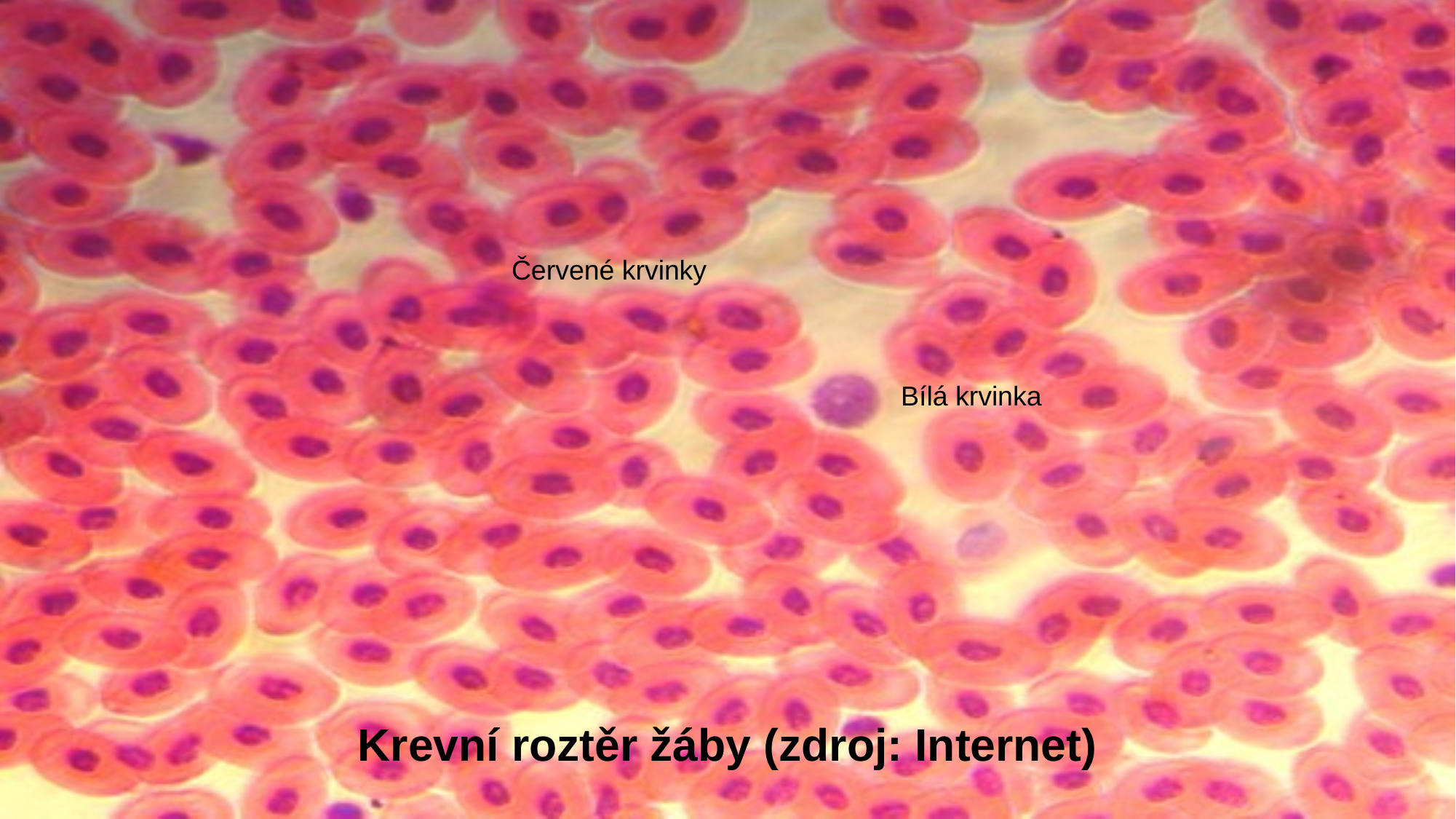

Červené krvinky
Bílá krvinka
Krevní roztěr žáby (zdroj: Internet)